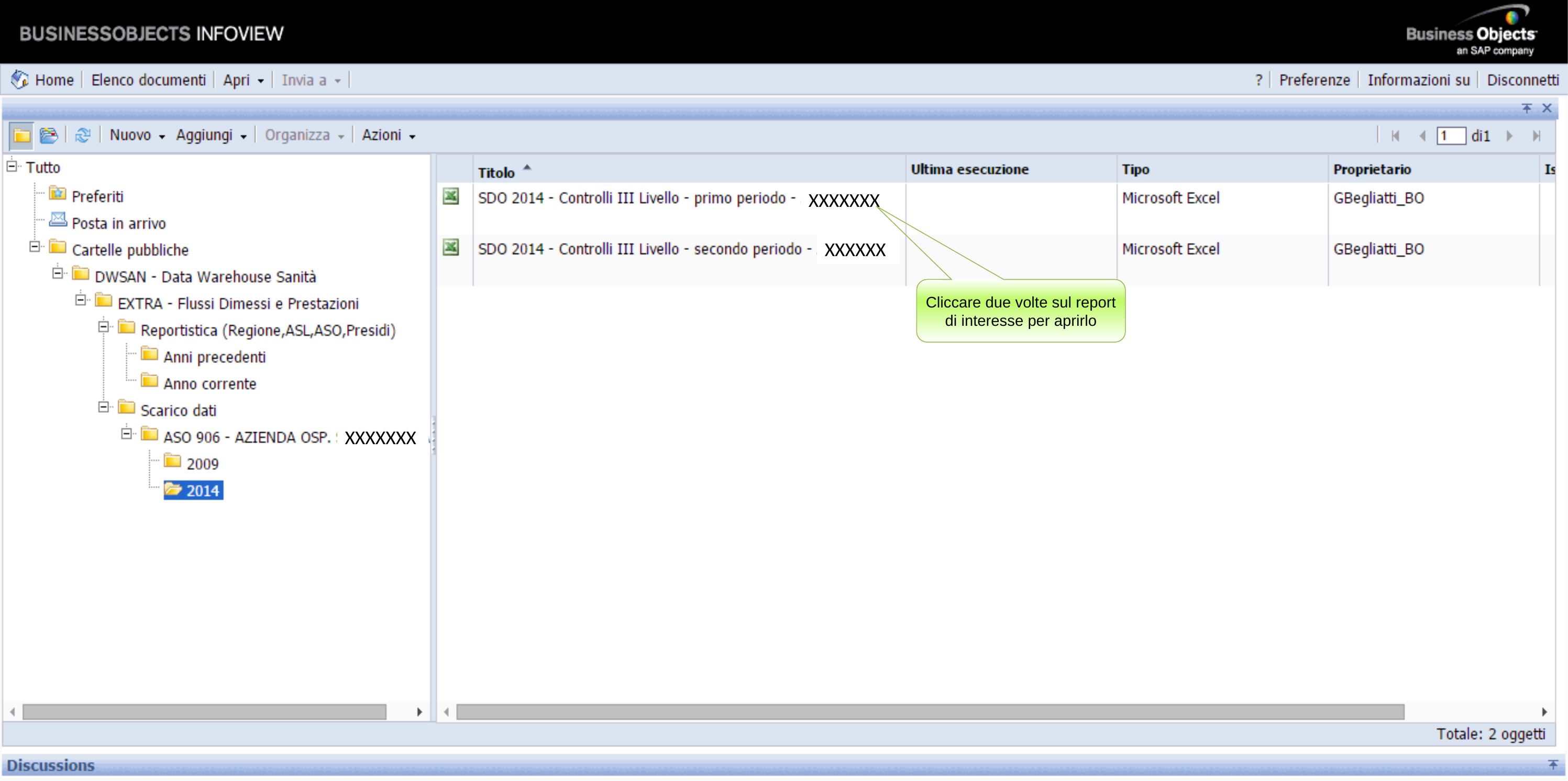

XXXXXXX
XXXXXX
Cliccare due volte sul report di interesse per aprirlo
XXXXXXX